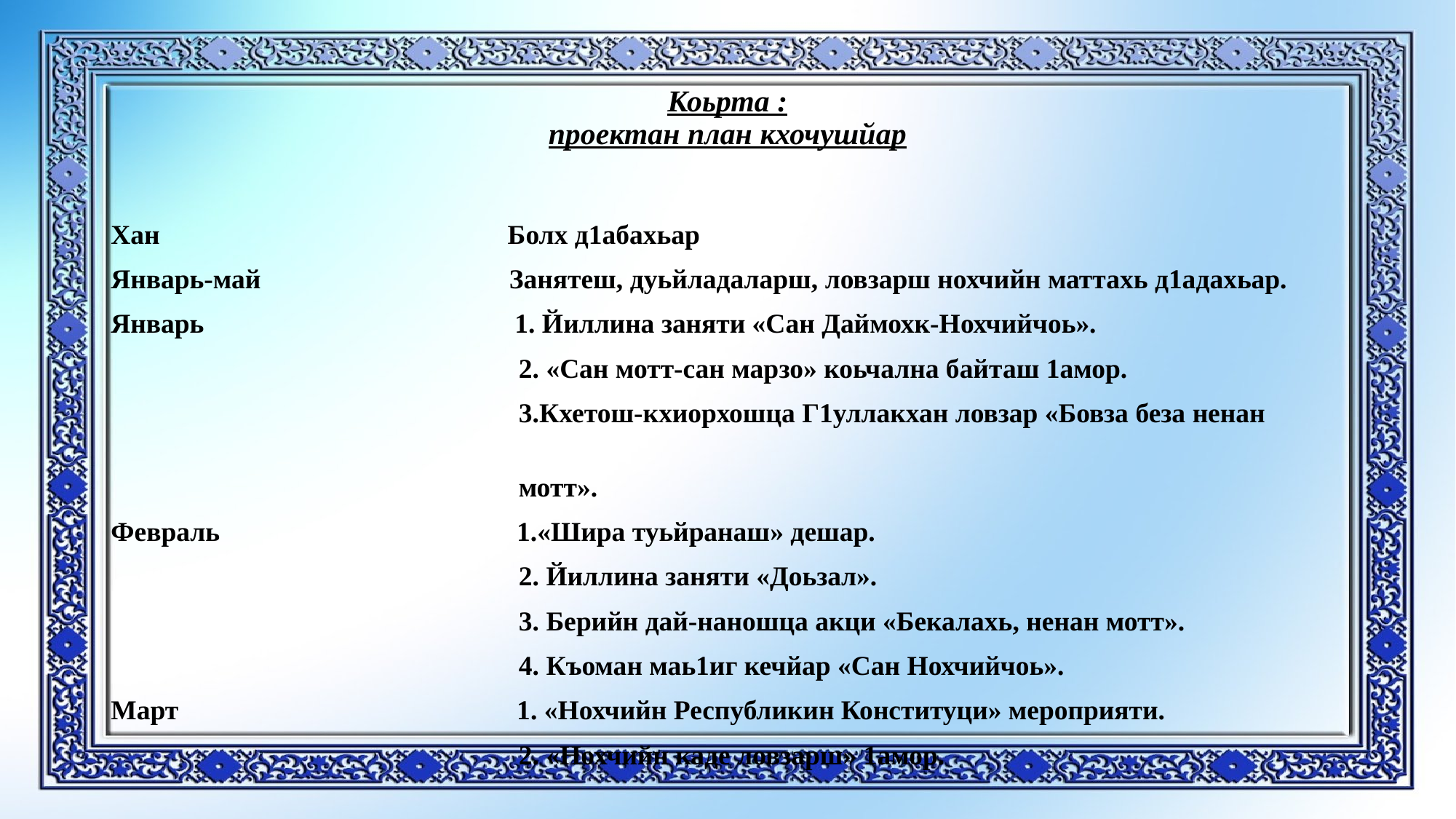

# Коьрта : проектан план кхочушйар
Хан                                                        Болх д1абахьар
Январь-май                                    Занятеш, дуьйладаларш, ловзарш нохчийн маттахь д1адахьар.
Январь                                             1. Йиллина заняти «Сан Даймохк-Нохчийчоь».
                                                           2. «Сан мотт-сан марзо» коьчална байташ 1амор.
                                                           3.Кхетош-кхиорхошца Г1уллакхан ловзар «Бовза беза ненан
                                                           мотт».
Февраль                                           1.«Шира туьйранаш» дешар.
                                                           2. Йиллина заняти «Доьзал».
                                                           3. Берийн дай-наношца акци «Бекалахь, ненан мотт».
                                                           4. Къоман маь1иг кечйар «Сан Нохчийчоь».
Март                                                 1. «Нохчийн Республикин Конституци» мероприяти.
                                                           2. «Нохчийн каде ловзарш» 1амор.